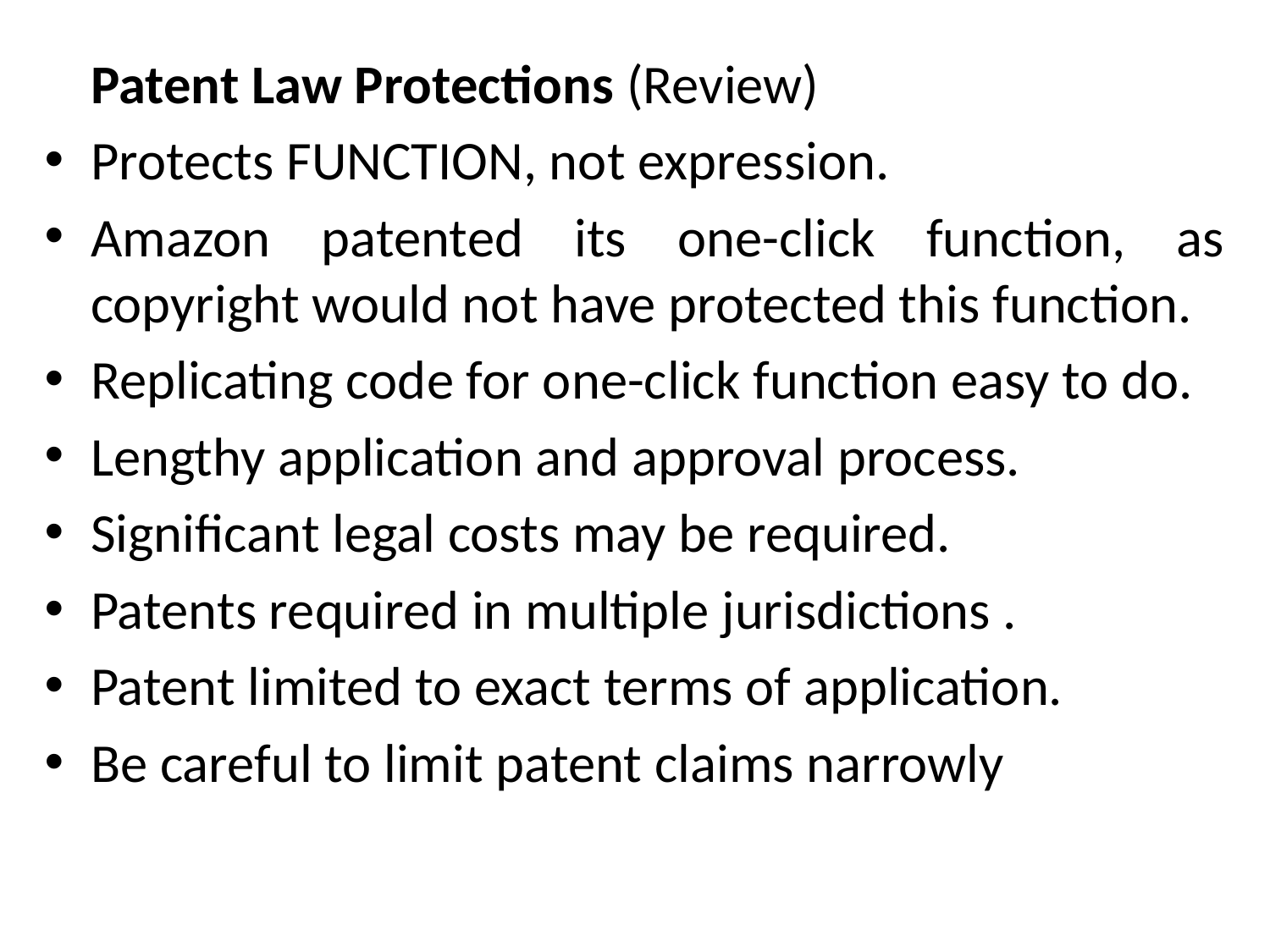

Patent Law Protections (Review)
Protects FUNCTION, not expression.
Amazon patented its one-click function, as copyright would not have protected this function.
Replicating code for one-click function easy to do.
Lengthy application and approval process.
Significant legal costs may be required.
Patents required in multiple jurisdictions .
Patent limited to exact terms of application.
Be careful to limit patent claims narrowly